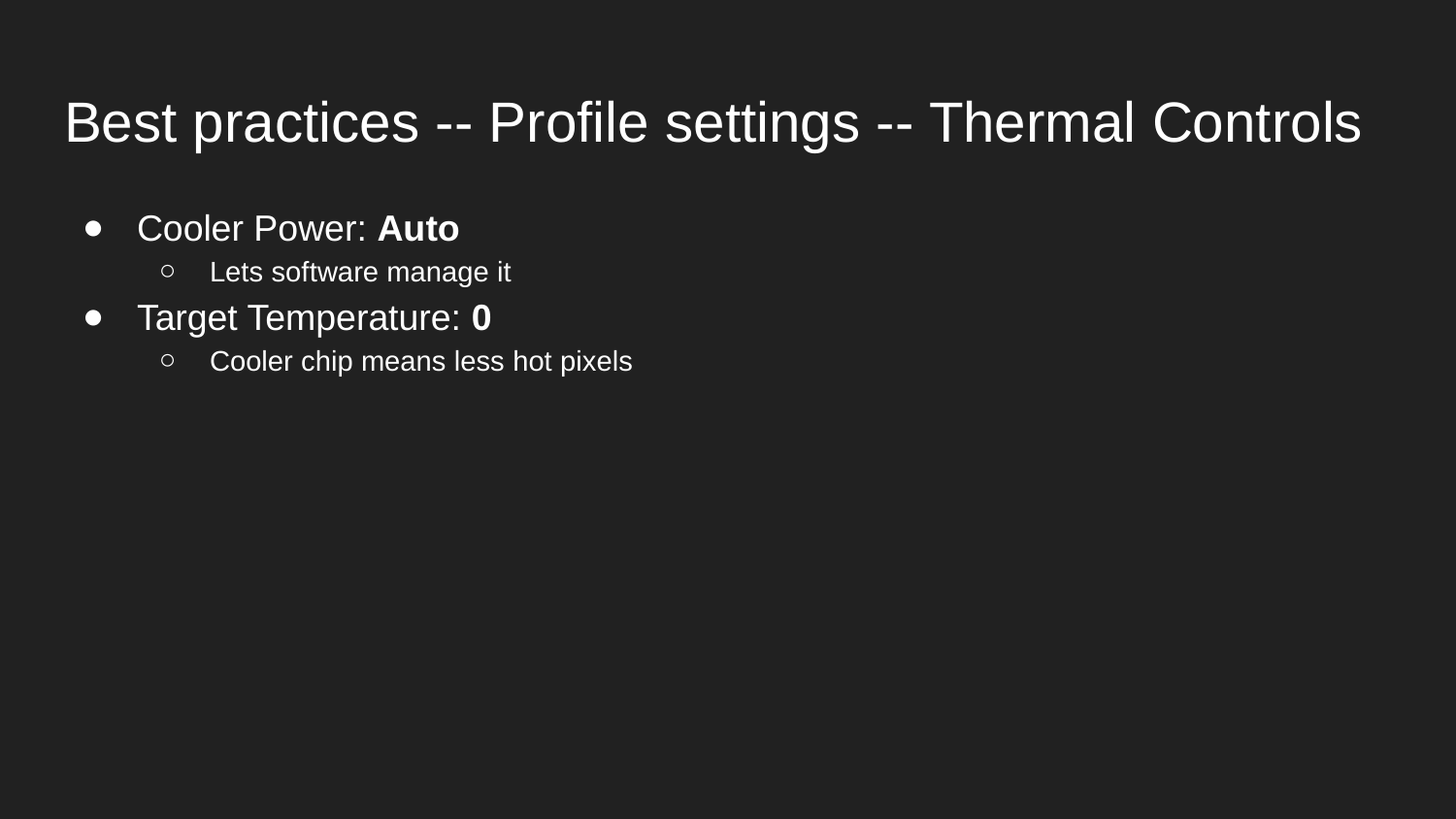

# Best practices -- Profile settings -- Thermal Controls
Cooler Power: Auto
Lets software manage it
Target Temperature: 0
Cooler chip means less hot pixels